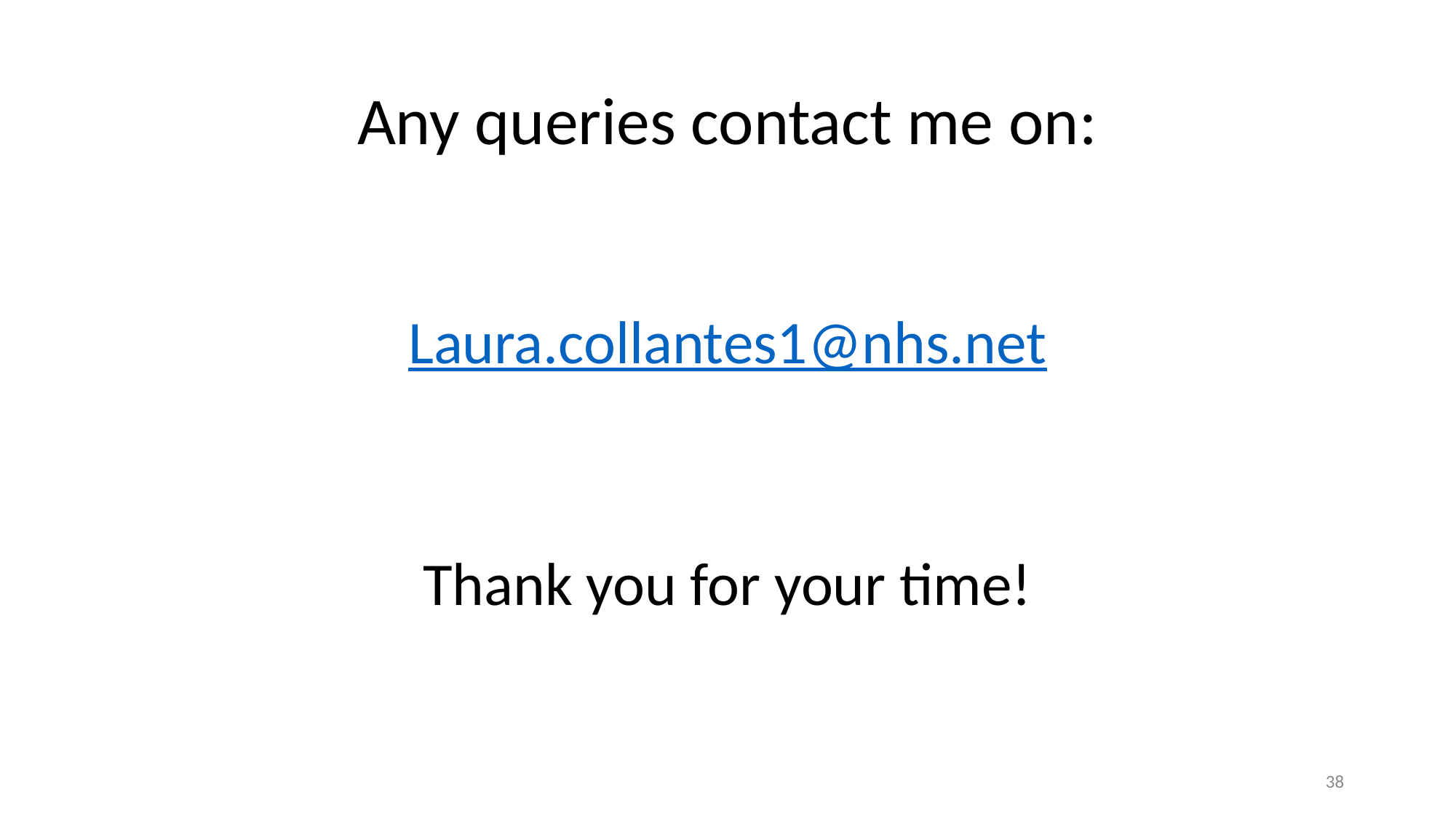

# Any queries contact me on:

Laura.collantes1@nhs.net

Thank you for your time!
38